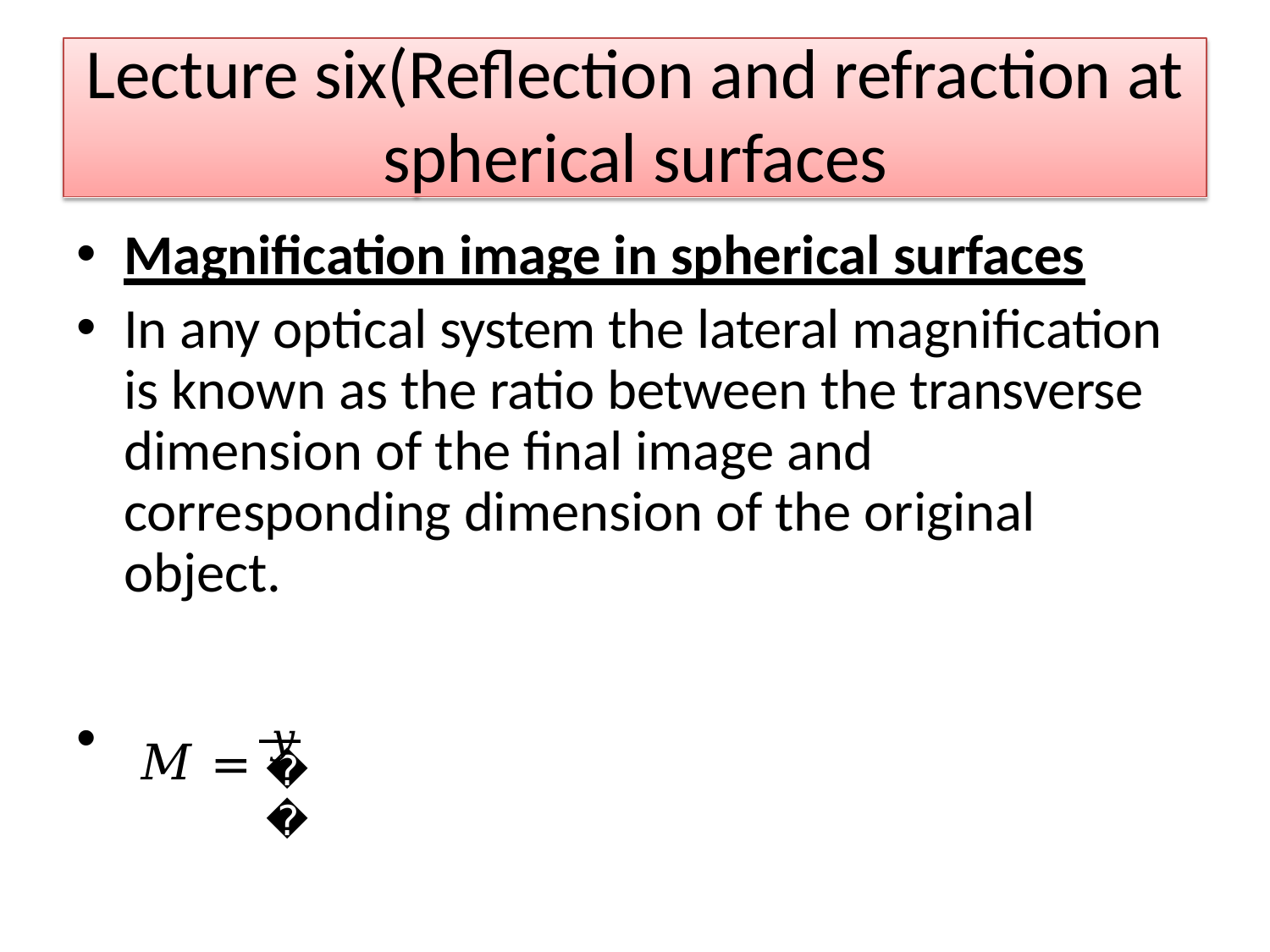

Lecture six(Reflection and refraction at
spherical surfaces
Magnification image in spherical surfaces
In any optical system the lateral magnification  is known as the ratio between the transverse  dimension of the final image and  corresponding dimension of the original  object.
𝑀 = 𝑦
•

𝑦